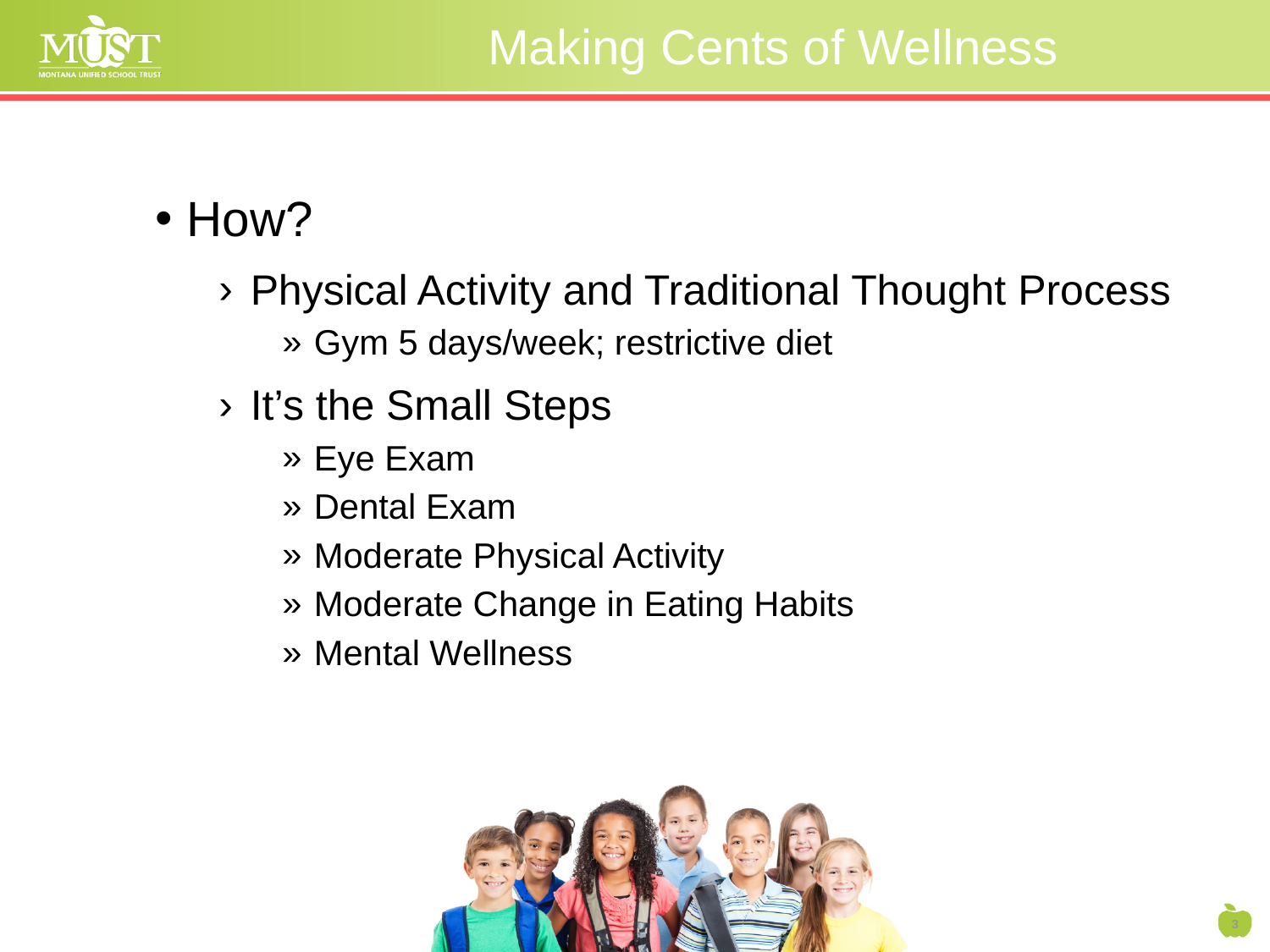

# Making Cents of Wellness
How?
Physical Activity and Traditional Thought Process
Gym 5 days/week; restrictive diet
It’s the Small Steps
Eye Exam
Dental Exam
Moderate Physical Activity
Moderate Change in Eating Habits
Mental Wellness
3